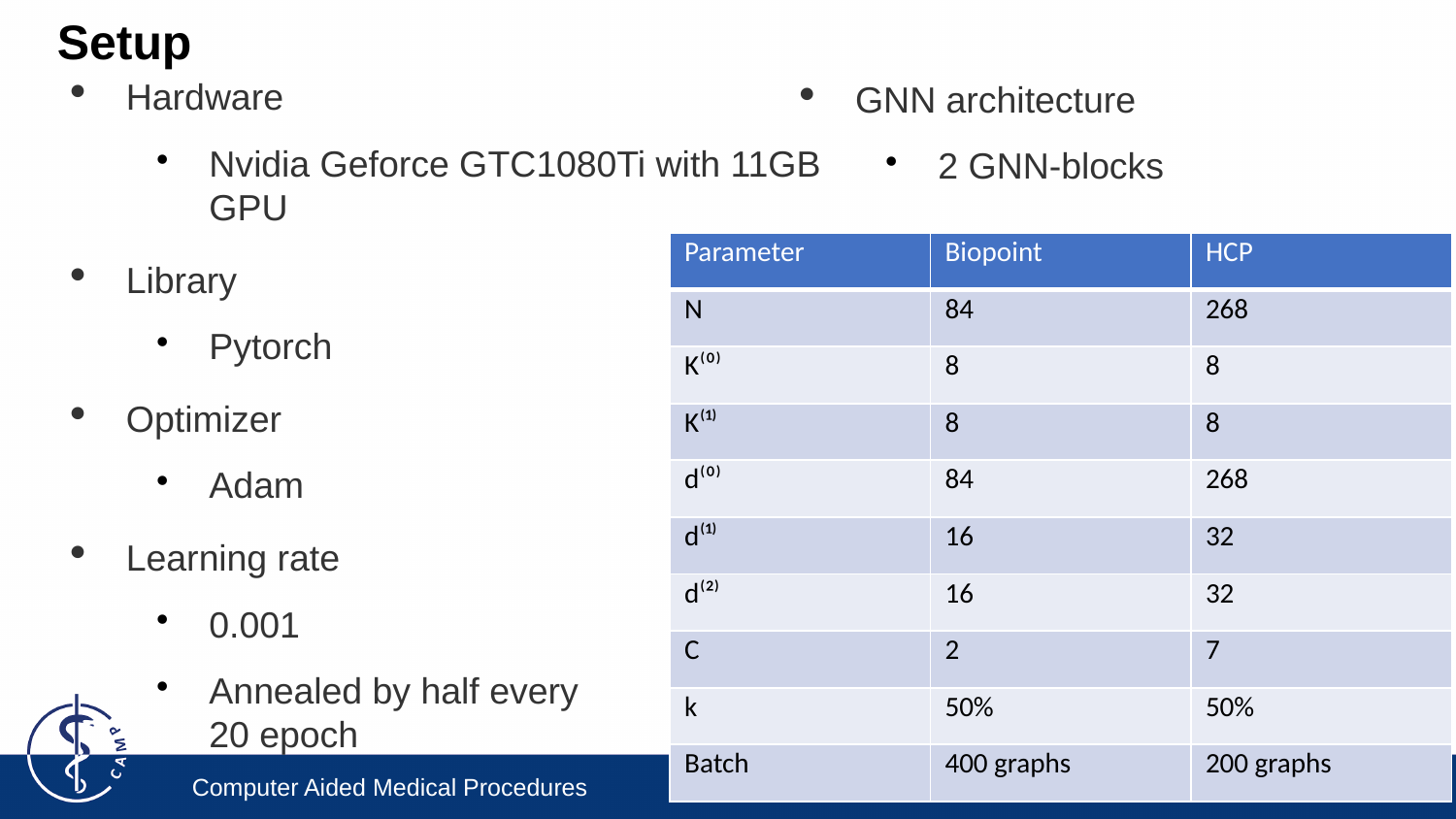

Setup
Hardware
Nvidia Geforce GTC1080Ti with 11GB GPU
Library
Pytorch
Optimizer
Adam
Learning rate
0.001
Annealed by half every
20 epoch
GNN architecture
2 GNN-blocks
| Parameter | Biopoint | HCP |
| --- | --- | --- |
| N | 84 | 268 |
| K⁽⁰⁾ | 8 | 8 |
| K⁽¹⁾ | 8 | 8 |
| d⁽⁰⁾ | 84 | 268 |
| d⁽¹⁾ | 16 | 32 |
| d⁽²⁾ | 16 | 32 |
| C | 2 | 7 |
| k | 50% | 50% |
| Batch | 400 graphs | 200 graphs |
Computer Aided Medical Procedures
12/14/21
Slide 16